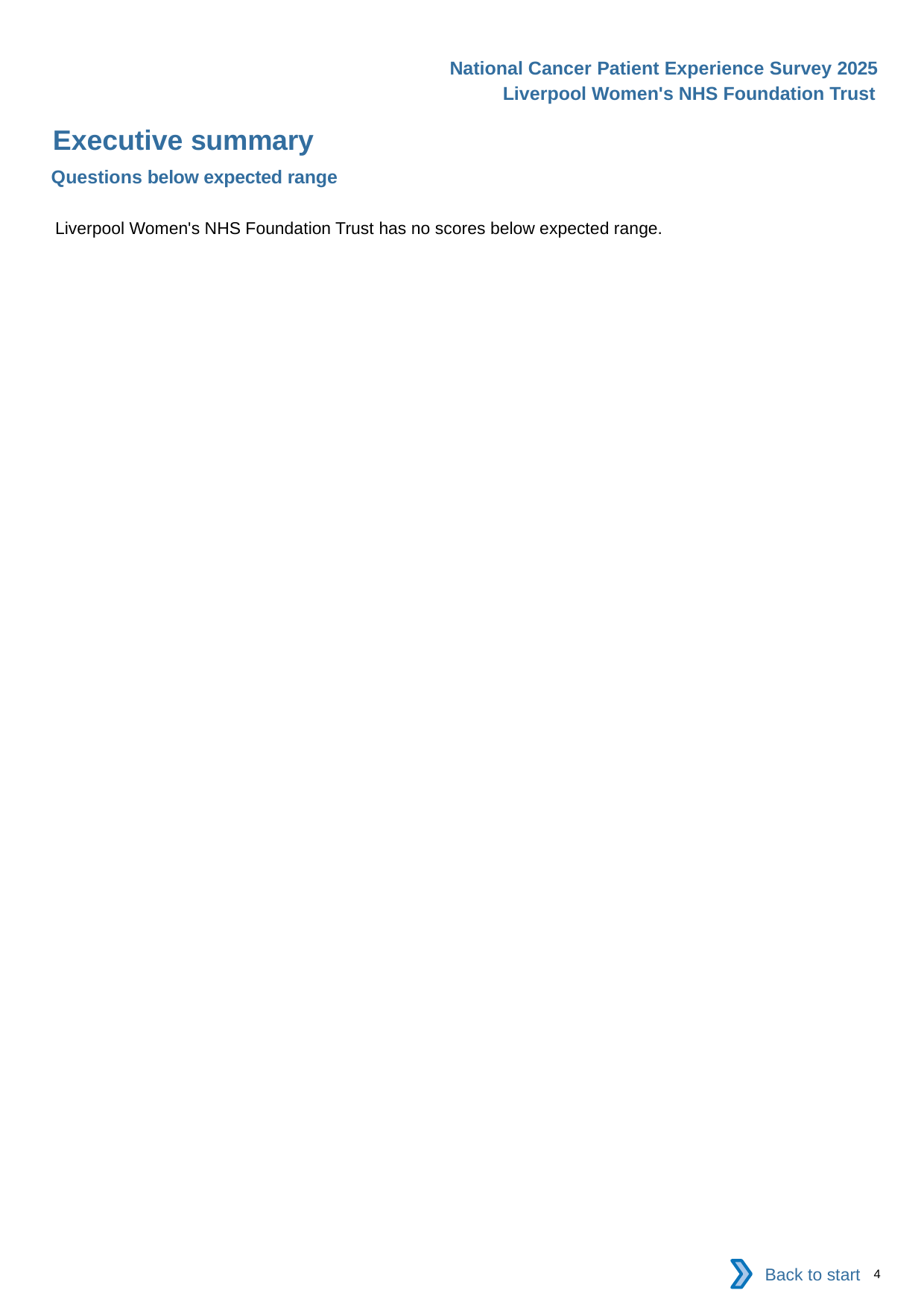

National Cancer Patient Experience Survey 2025
Liverpool Women's NHS Foundation Trust
Executive summary (2)
Questions below expected range
Liverpool Women's NHS Foundation Trust has no scores below expected range.
Back to start

4